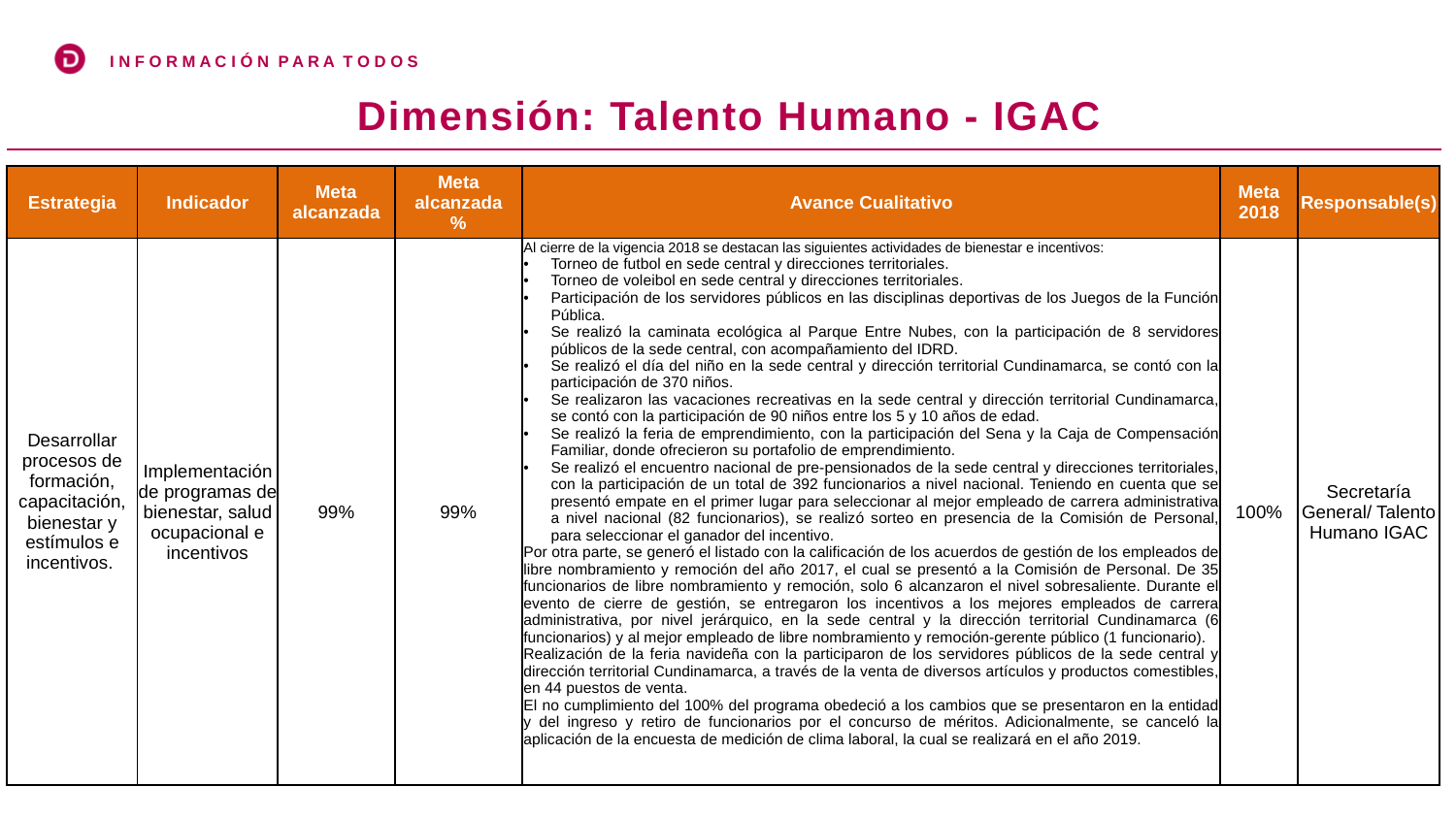

Dimensión: Talento Humano - IGAC
| Estrategia | Indicador | Meta alcanzada | Meta alcanzada % | Avance Cualitativo | Meta 2018 | Responsable(s) |
| --- | --- | --- | --- | --- | --- | --- |
| Desarrollar procesos de formación, capacitación, bienestar y estímulos e incentivos. | Implementación de programas de bienestar, salud ocupacional e incentivos | 99% | 99% | Al cierre de la vigencia 2018 se destacan las siguientes actividades de bienestar e incentivos: Torneo de futbol en sede central y direcciones territoriales. Torneo de voleibol en sede central y direcciones territoriales. Participación de los servidores públicos en las disciplinas deportivas de los Juegos de la Función Pública. Se realizó la caminata ecológica al Parque Entre Nubes, con la participación de 8 servidores públicos de la sede central, con acompañamiento del IDRD. Se realizó el día del niño en la sede central y dirección territorial Cundinamarca, se contó con la participación de 370 niños. Se realizaron las vacaciones recreativas en la sede central y dirección territorial Cundinamarca, se contó con la participación de 90 niños entre los 5 y 10 años de edad. Se realizó la feria de emprendimiento, con la participación del Sena y la Caja de Compensación Familiar, donde ofrecieron su portafolio de emprendimiento. Se realizó el encuentro nacional de pre-pensionados de la sede central y direcciones territoriales, con la participación de un total de 392 funcionarios a nivel nacional. Teniendo en cuenta que se presentó empate en el primer lugar para seleccionar al mejor empleado de carrera administrativa a nivel nacional (82 funcionarios), se realizó sorteo en presencia de la Comisión de Personal, para seleccionar el ganador del incentivo. Por otra parte, se generó el listado con la calificación de los acuerdos de gestión de los empleados de libre nombramiento y remoción del año 2017, el cual se presentó a la Comisión de Personal. De 35 funcionarios de libre nombramiento y remoción, solo 6 alcanzaron el nivel sobresaliente. Durante el evento de cierre de gestión, se entregaron los incentivos a los mejores empleados de carrera administrativa, por nivel jerárquico, en la sede central y la dirección territorial Cundinamarca (6 funcionarios) y al mejor empleado de libre nombramiento y remoción-gerente público (1 funcionario). Realización de la feria navideña con la participaron de los servidores públicos de la sede central y dirección territorial Cundinamarca, a través de la venta de diversos artículos y productos comestibles, en 44 puestos de venta. El no cumplimiento del 100% del programa obedeció a los cambios que se presentaron en la entidad y del ingreso y retiro de funcionarios por el concurso de méritos. Adicionalmente, se canceló la aplicación de la encuesta de medición de clima laboral, la cual se realizará en el año 2019. | 100% | Secretaría General/ Talento Humano IGAC |